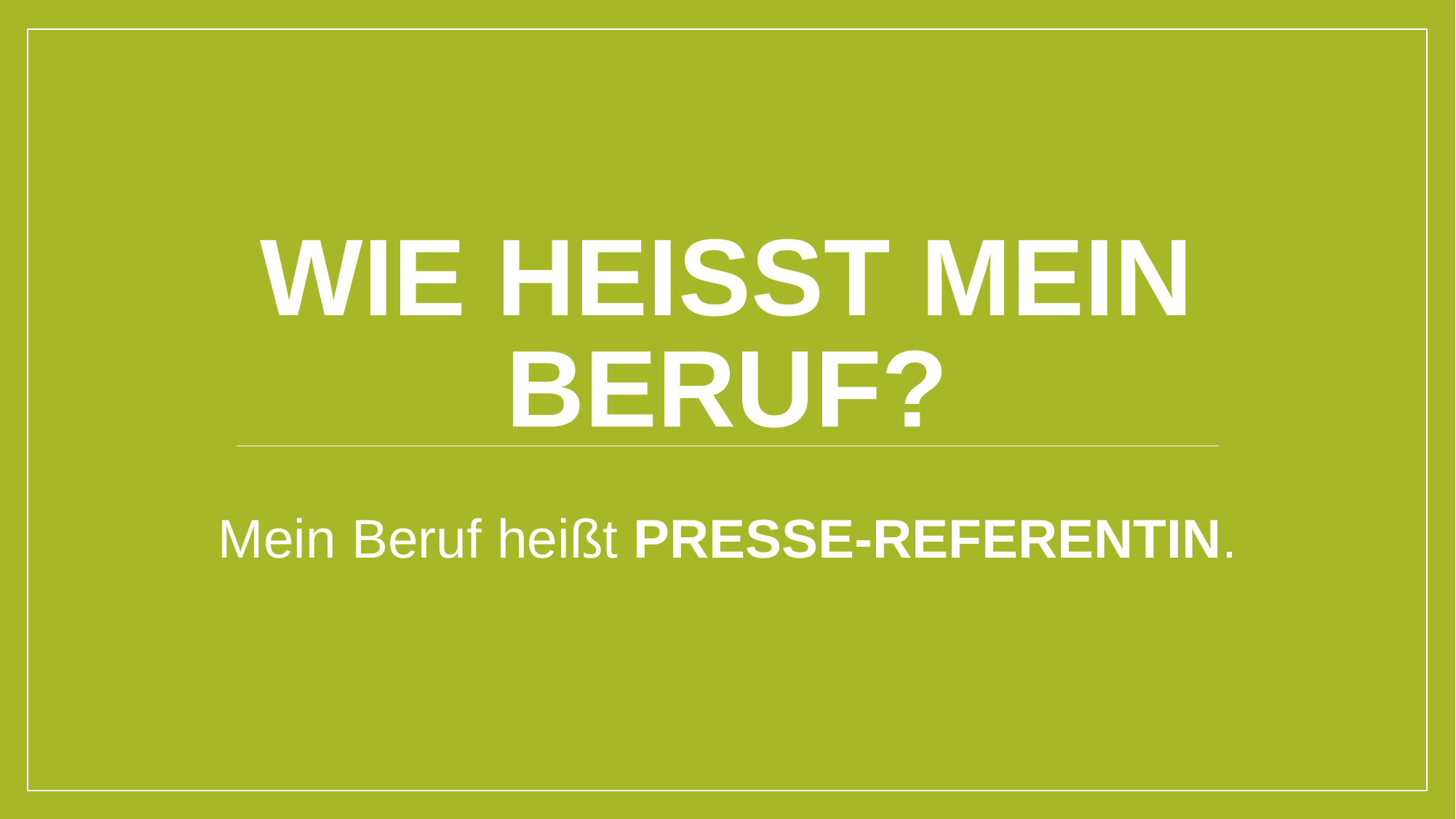

# Wie heisst mein Beruf?
Mein Beruf heißt PRESSE-REFERENTIN.